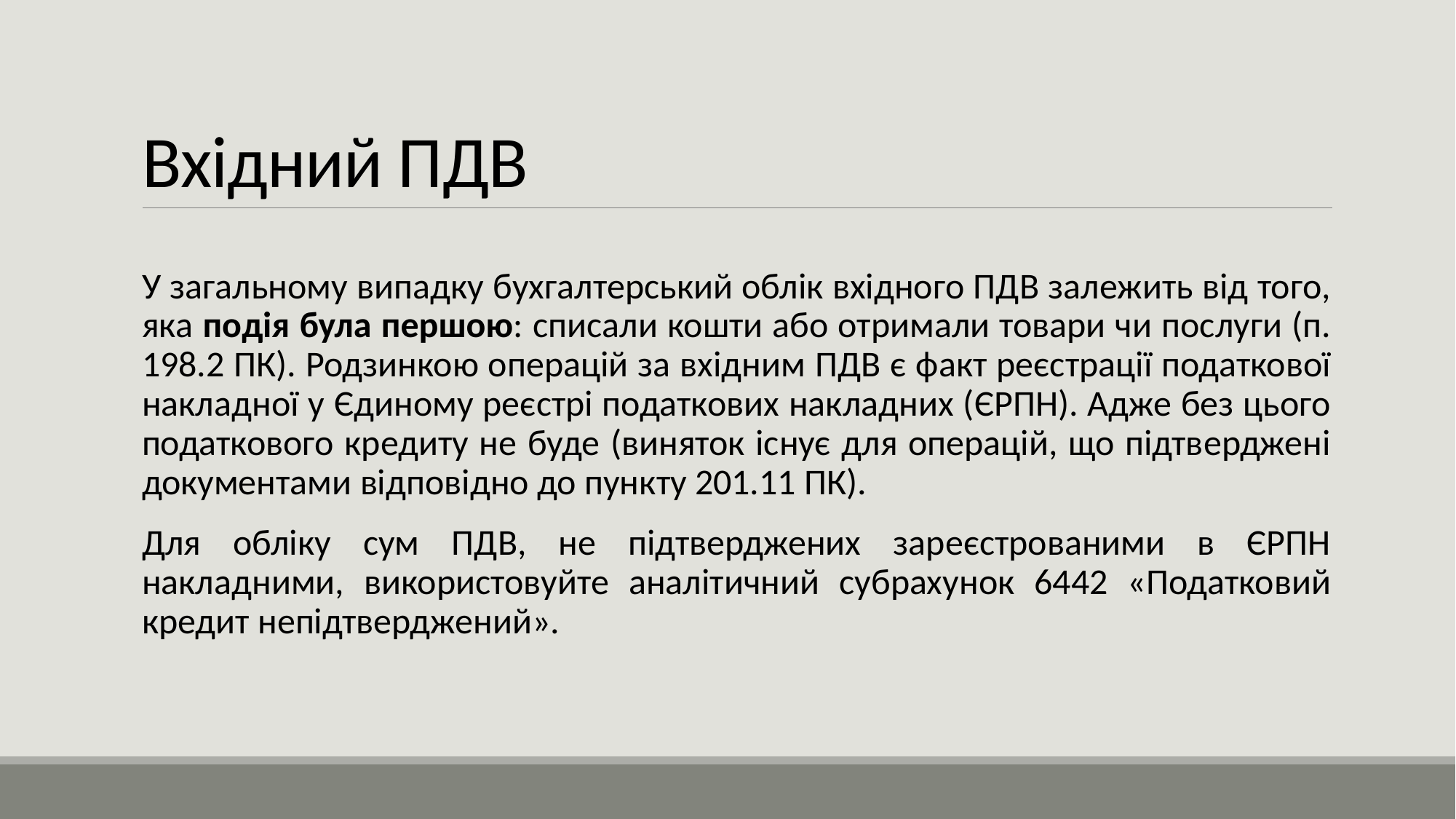

# Вхідний ПДВ
У загальному випадку бухгалтерський облік вхідного ПДВ залежить від того, яка подія була першою: списали кошти або отримали товари чи послуги (п. 198.2 ПК). Родзинкою операцій за вхідним ПДВ є факт реєстрації податкової накладної у Єдиному реєстрі податкових накладних (ЄРПН). Адже без цього податкового кредиту не буде (виняток існує для операцій, що підтверджені документами відповідно до пункту 201.11 ПК).
Для обліку сум ПДВ, не підтверджених зареєстрованими в ЄРПН накладними, використовуйте аналітичний субрахунок 6442 «Податковий кредит непідтверджений».